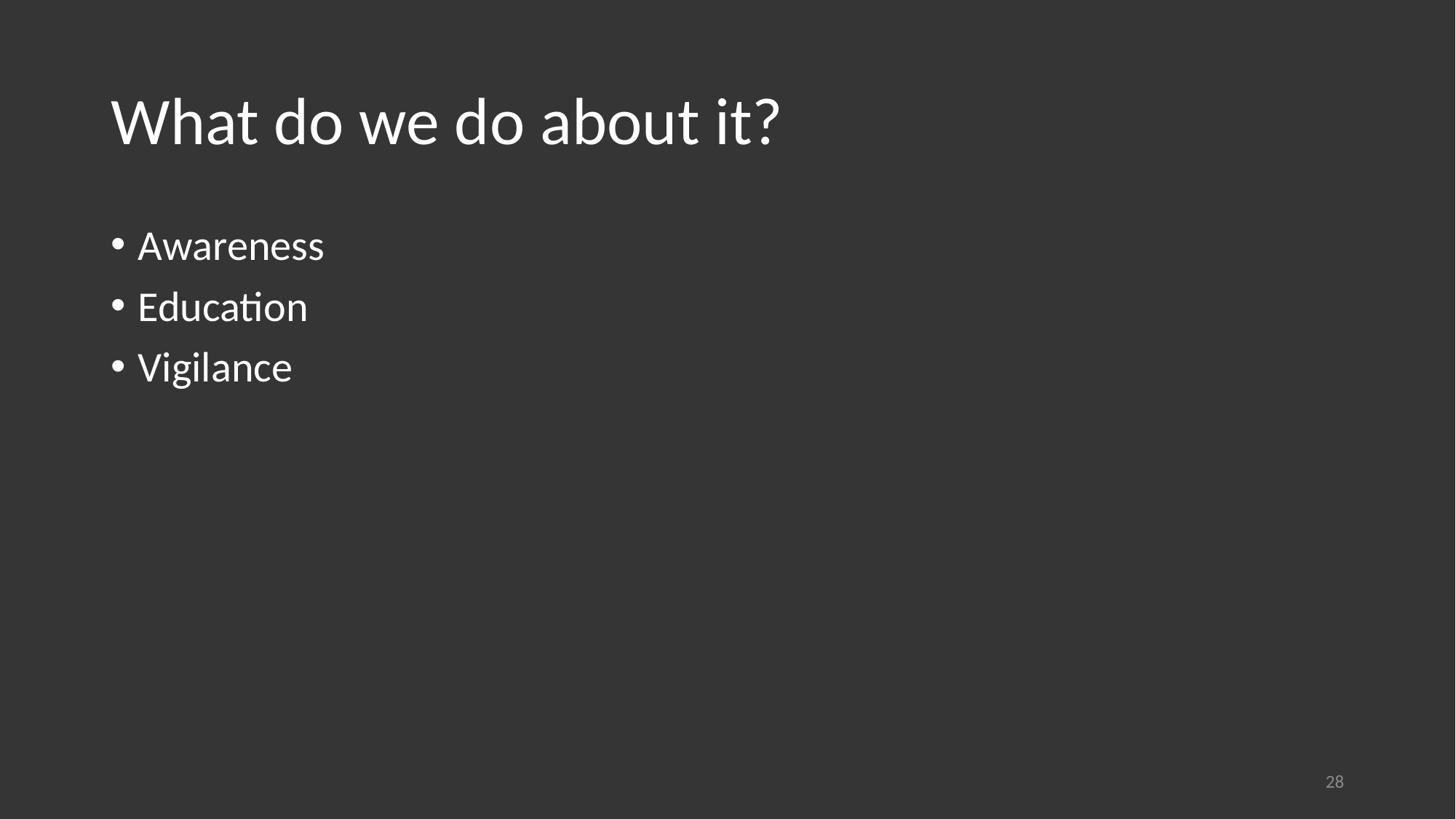

# What do we do about it?
Awareness
Education
Vigilance

28